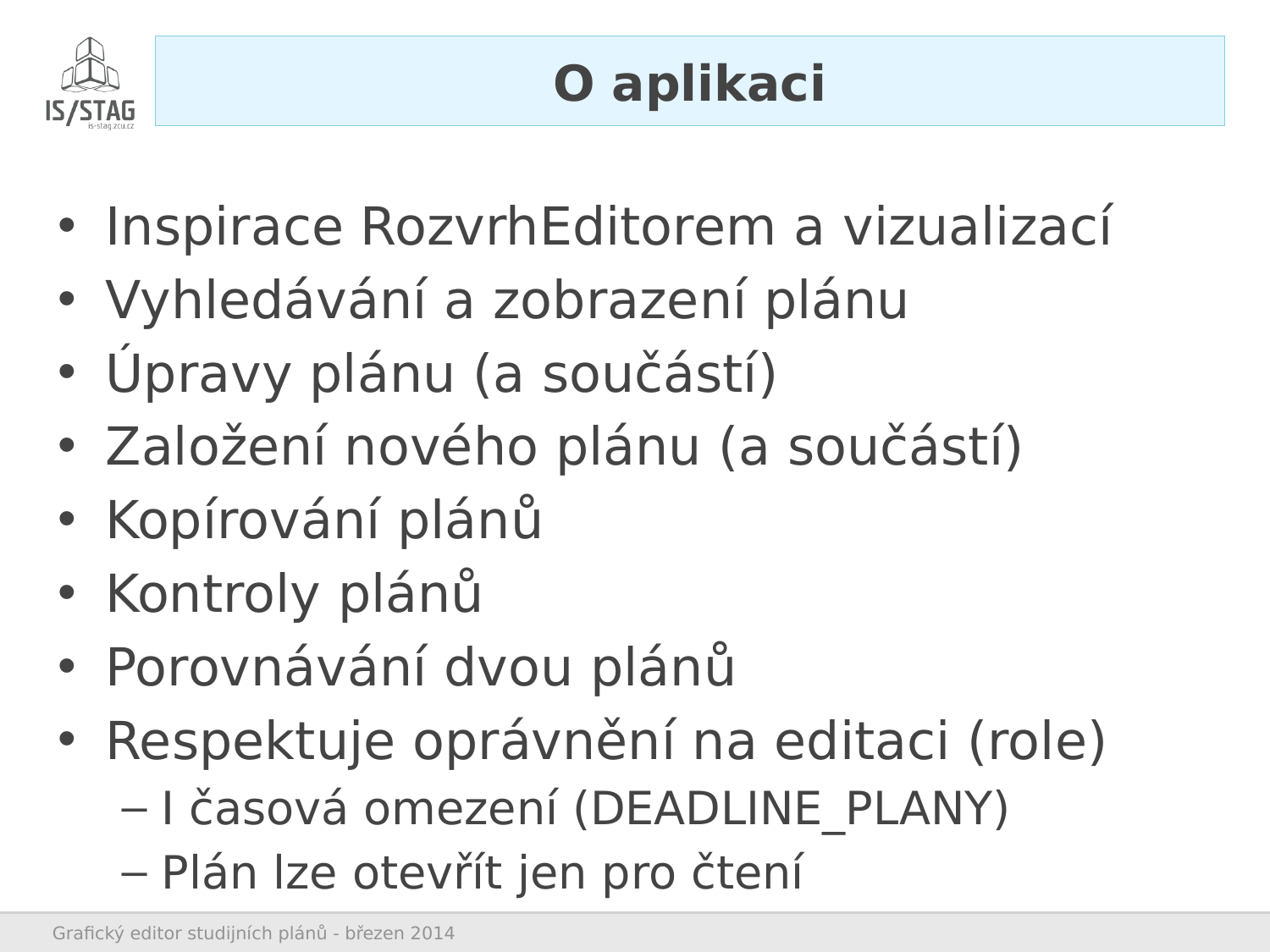

# O aplikaci
Inspirace RozvrhEditorem a vizualizací
Vyhledávání a zobrazení plánu
Úpravy plánu (a součástí)
Založení nového plánu (a součástí)
Kopírování plánů
Kontroly plánů
Porovnávání dvou plánů
Respektuje oprávnění na editaci (role)
I časová omezení (DEADLINE_PLANY)
Plán lze otevřít jen pro čtení

Grafický editor studijních plánů - březen 2014